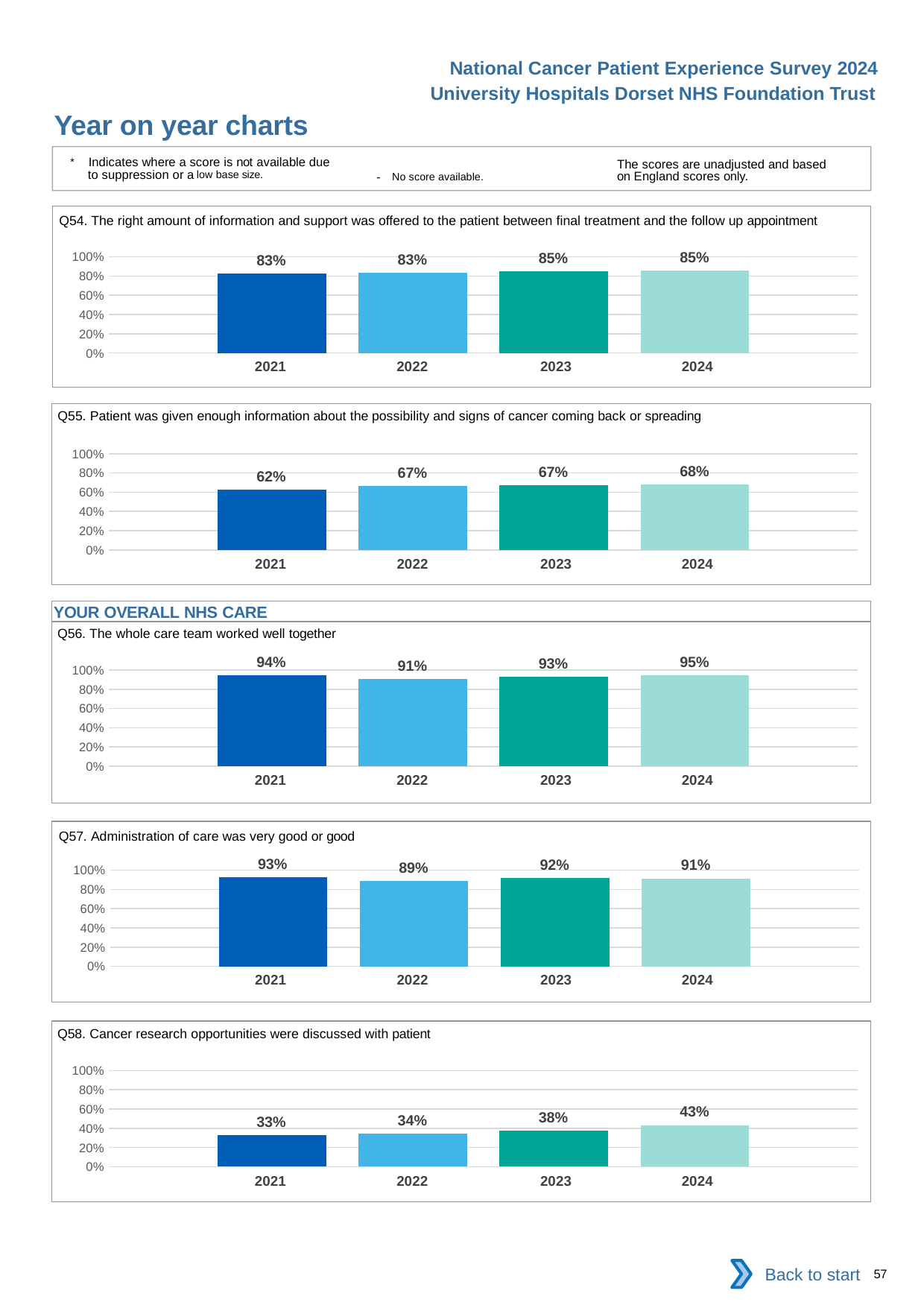

National Cancer Patient Experience Survey 2024
University Hospitals Dorset NHS Foundation Trust
Year on year charts

*  Indicates where a score is not available due to suppression or a low base size.
The scores are unadjusted and based on England scores only.
- No score available.
Q54. The right amount of information and support was offered to the patient between final treatment and the follow up appointment

### Chart

| Category | 2021 | 2022 | 2023 | 2024 |
|---|---|---|---|---|
| Category 1 | 0.8269231 | 0.8342541 | 0.8475336 | 0.8547009 |
| 2021 | 2022 | 2023 | 2024 |
| --- | --- | --- | --- |
Q55. Patient was given enough information about the possibility and signs of cancer coming back or spreading

### Chart

| Category | 2021 | 2022 | 2023 | 2024 |
|---|---|---|---|---|
| Category 1 | 0.6232558 | 0.6679245 | 0.6708075 | 0.6835443 |
| 2021 | 2022 | 2023 | 2024 |
| --- | --- | --- | --- |
YOUR OVERALL NHS CARE
Q56. The whole care team worked well together

### Chart

| Category | 2021 | 2022 | 2023 | 2024 |
|---|---|---|---|---|
| Category 1 | 0.942623 | 0.9075908 | 0.9268293 | 0.9453552 |
| 2021 | 2022 | 2023 | 2024 |
| --- | --- | --- | --- |
Q57. Administration of care was very good or good

### Chart

| Category | 2021 | 2022 | 2023 | 2024 |
|---|---|---|---|---|
| Category 1 | 0.9288538 | 0.8870968 | 0.9186352 | 0.9148936 |
| 2021 | 2022 | 2023 | 2024 |
| --- | --- | --- | --- |
Q58. Cancer research opportunities were discussed with patient

### Chart

| Category | 2021 | 2022 | 2023 | 2024 |
|---|---|---|---|---|
| Category 1 | 0.3283582 | 0.3417722 | 0.3777778 | 0.4333333 |
| 2021 | 2022 | 2023 | 2024 |
| --- | --- | --- | --- |
Back to start

57